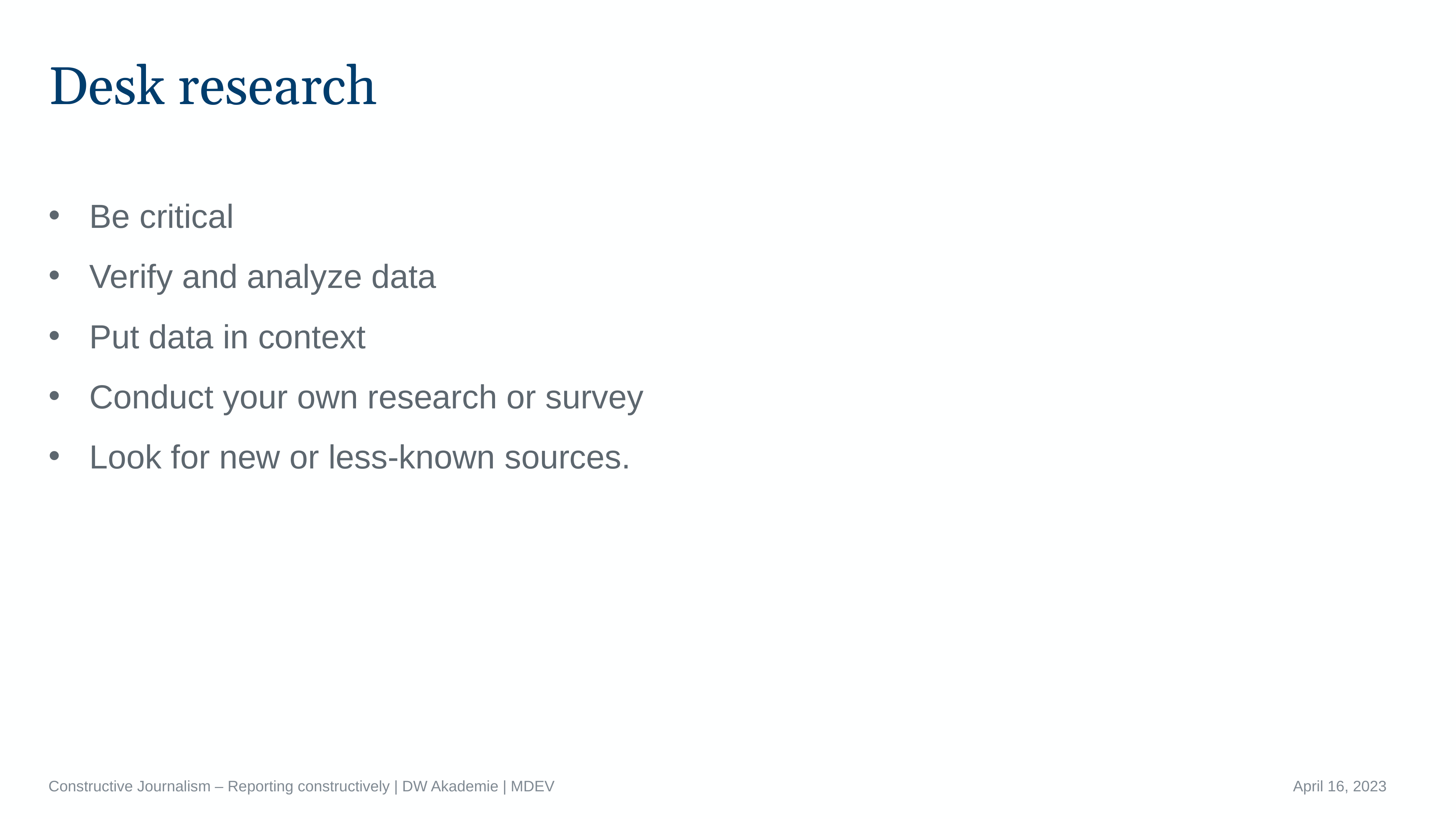

# Desk research
Be critical
Verify and analyze data
Put data in context
Conduct your own research or survey
Look for new or less-known sources.

Constructive Journalism – Reporting constructively | DW Akademie | MDEV
April 16, 2023